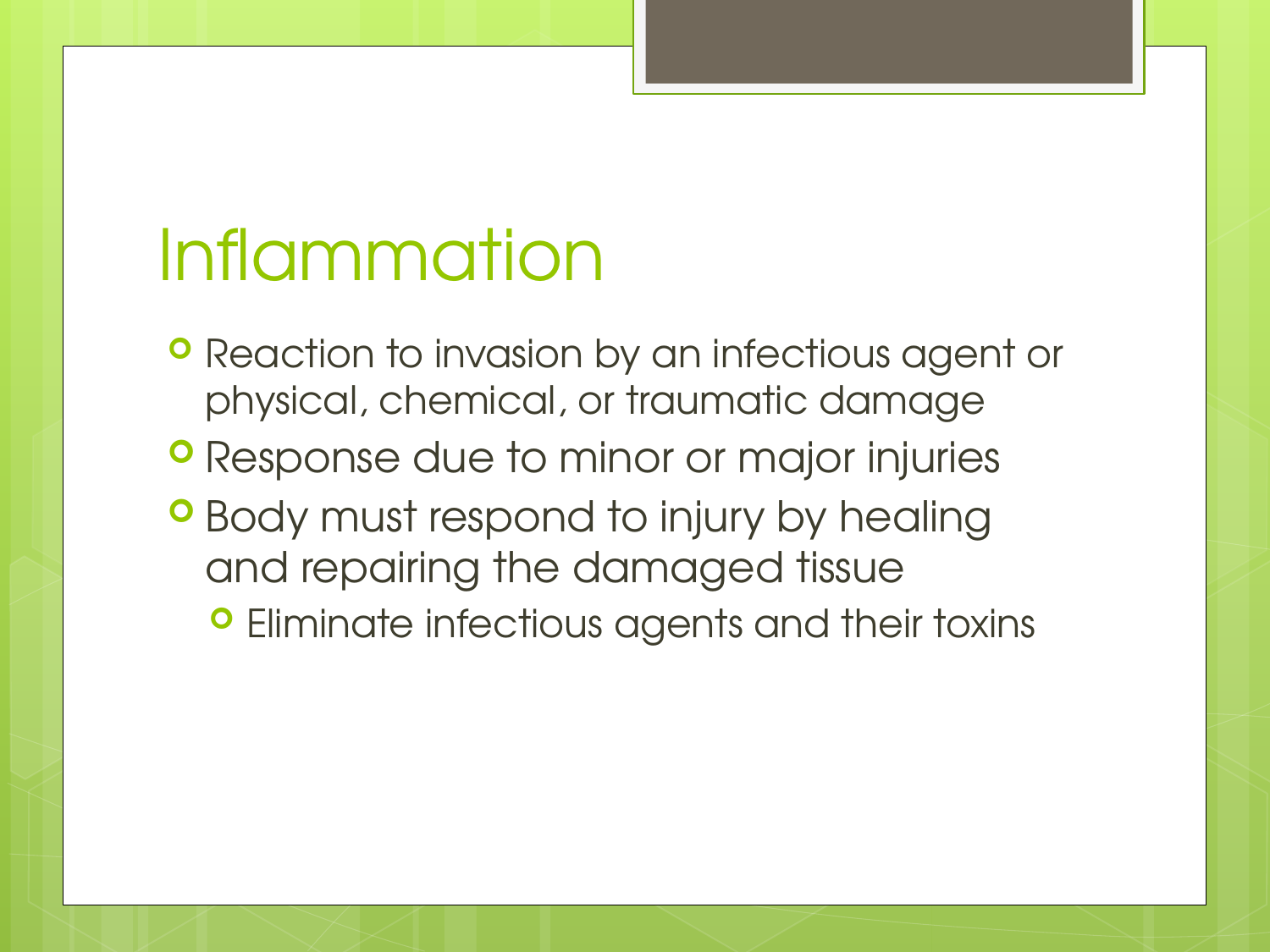

# Inflammation
Reaction to invasion by an infectious agent or physical, chemical, or traumatic damage
Response due to minor or major injuries
Body must respond to injury by healing and repairing the damaged tissue
Eliminate infectious agents and their toxins